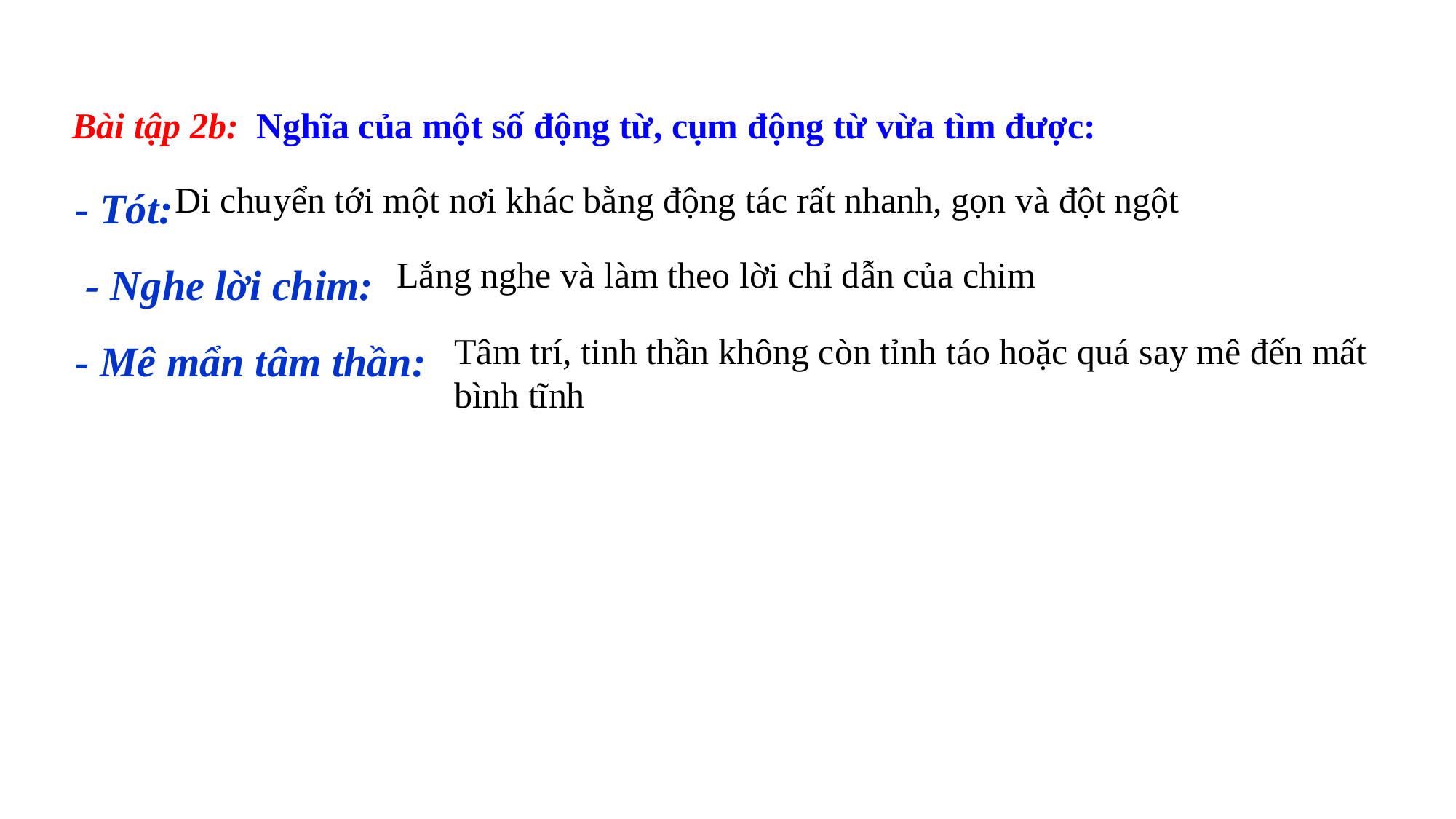

Bài tập 2b:  Nghĩa của một số động từ, cụm động từ vừa tìm được:
- Tót:
 - Nghe lời chim:
- Mê mẩn tâm thần:
Di chuyển tới một nơi khác bằng động tác rất nhanh, gọn và đột ngột
Lắng nghe và làm theo lời chỉ dẫn của chim
Tâm trí, tinh thần không còn tỉnh táo hoặc quá say mê đến mất bình tĩnh